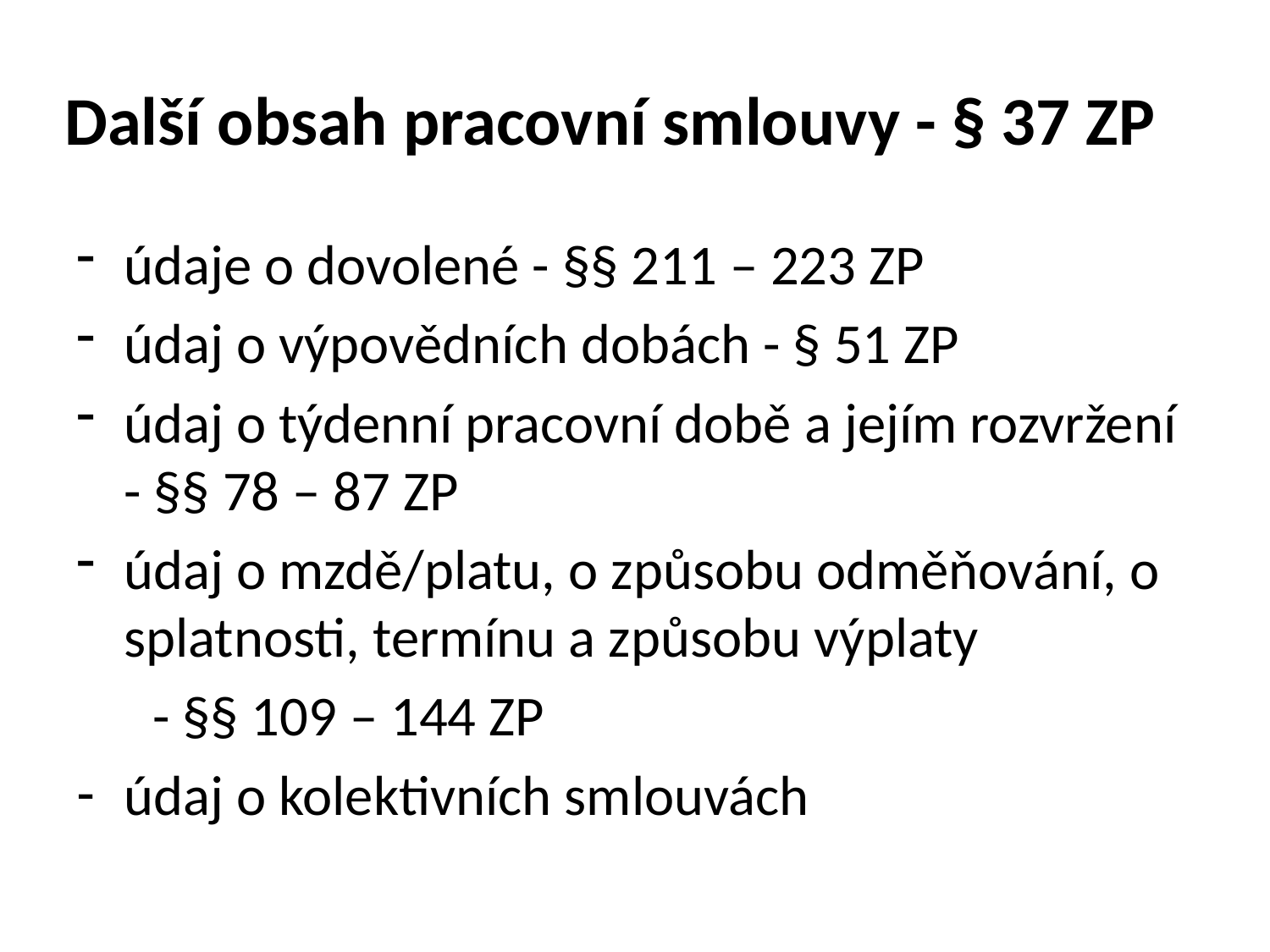

# Další obsah pracovní smlouvy - § 37 ZP
údaje o dovolené - §§ 211 – 223 ZP
údaj o výpovědních dobách - § 51 ZP
údaj o týdenní pracovní době a jejím rozvržení - §§ 78 – 87 ZP
údaj o mzdě/platu, o způsobu odměňování, o splatnosti, termínu a způsobu výplaty
      - §§ 109 – 144 ZP
údaj o kolektivních smlouvách